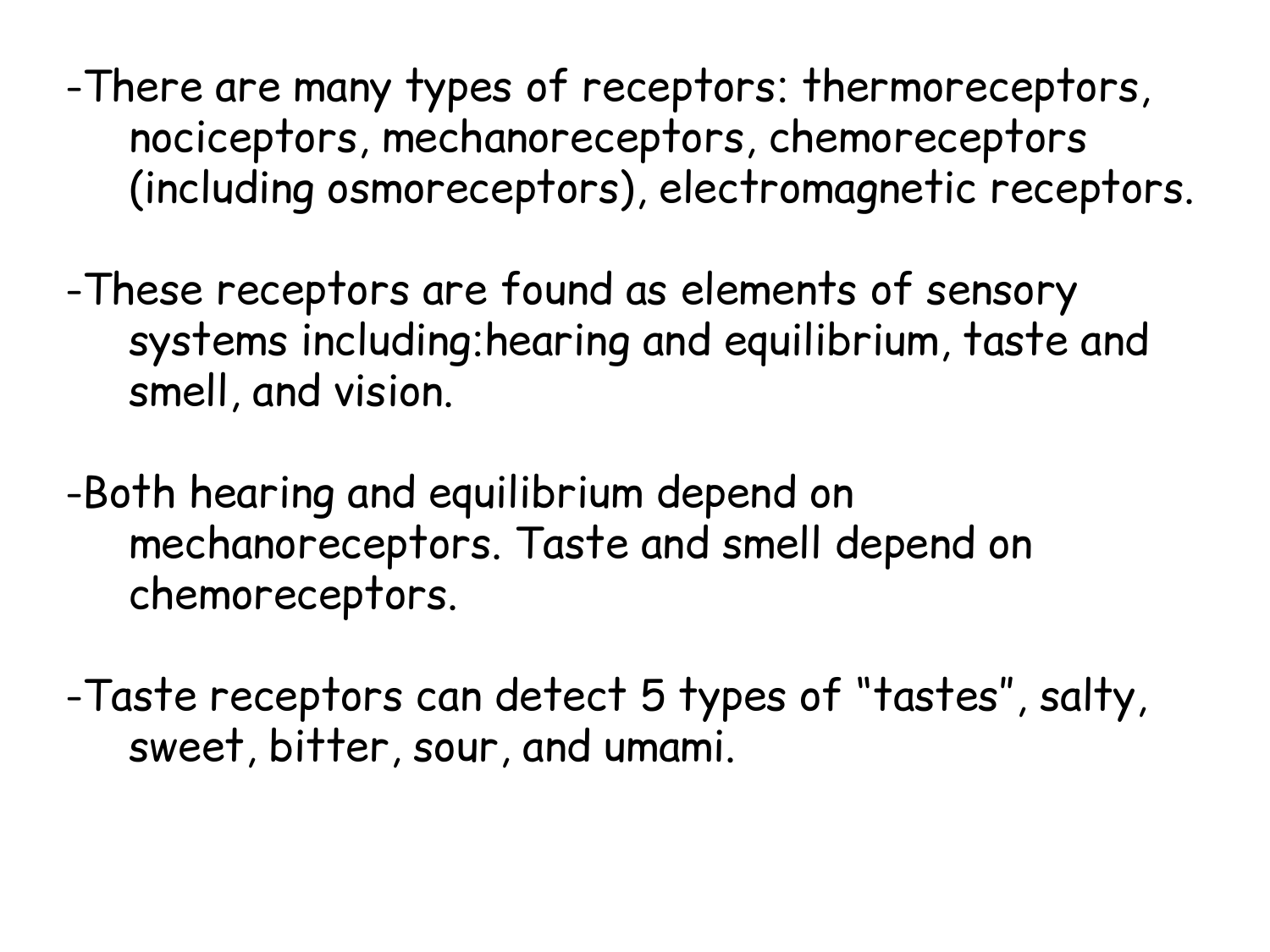

-There are many types of receptors: thermoreceptors, nociceptors, mechanoreceptors, chemoreceptors (including osmoreceptors), electromagnetic receptors.

-These receptors are found as elements of sensory systems including:hearing and equilibrium, taste and smell, and vision.

-Both hearing and equilibrium depend on mechanoreceptors. Taste and smell depend on chemoreceptors.

-Taste receptors can detect 5 types of “tastes”, salty, sweet, bitter, sour, and umami.